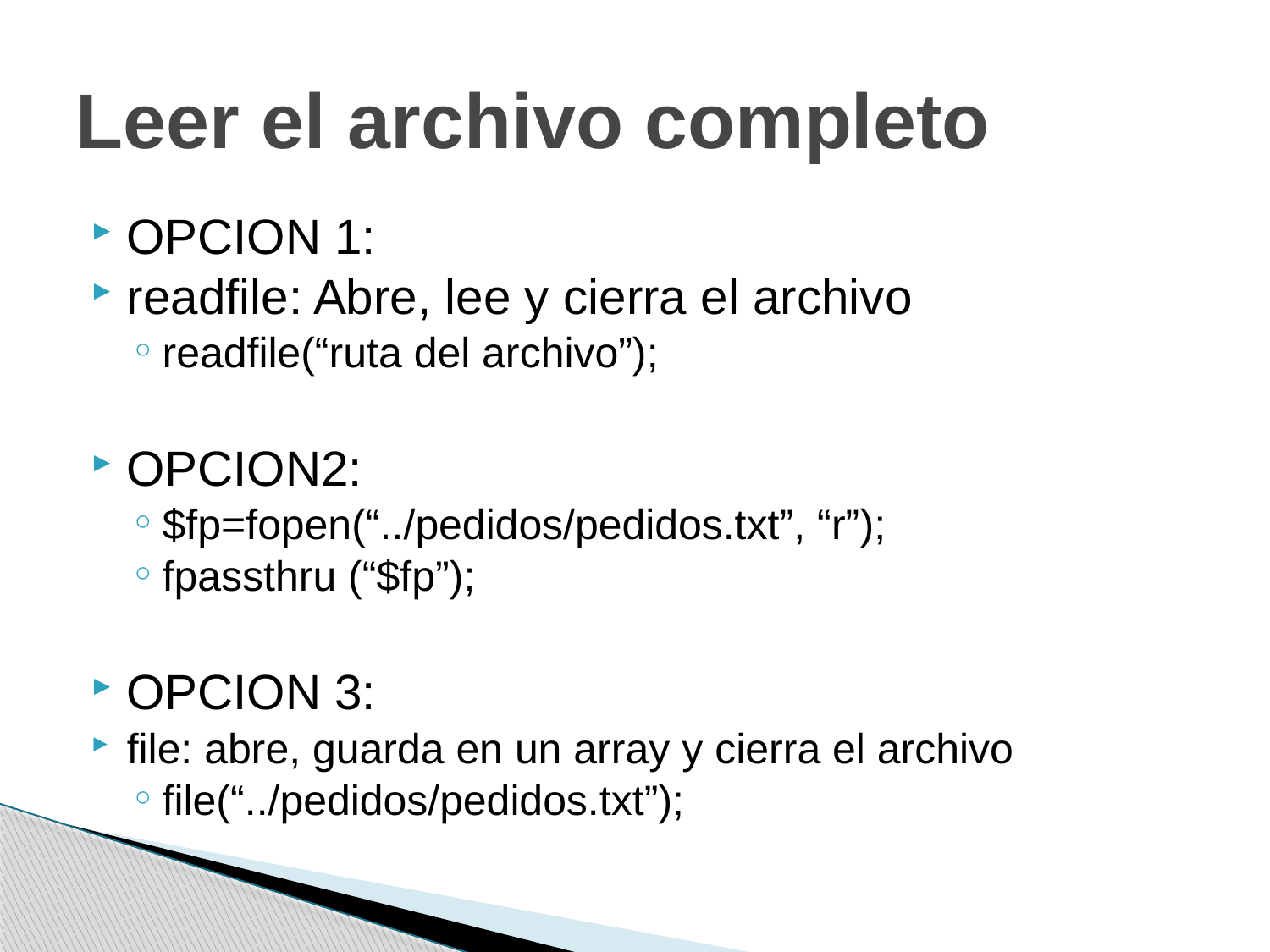

# Leer el archivo completo
OPCION 1:
readfile: Abre, lee y cierra el archivo
readfile(“ruta del archivo”);

OPCION2:
$fp=fopen(“../pedidos/pedidos.txt”, “r”);
fpassthru (“$fp”);

OPCION 3:
file: abre, guarda en un array y cierra el archivo
file(“../pedidos/pedidos.txt”);